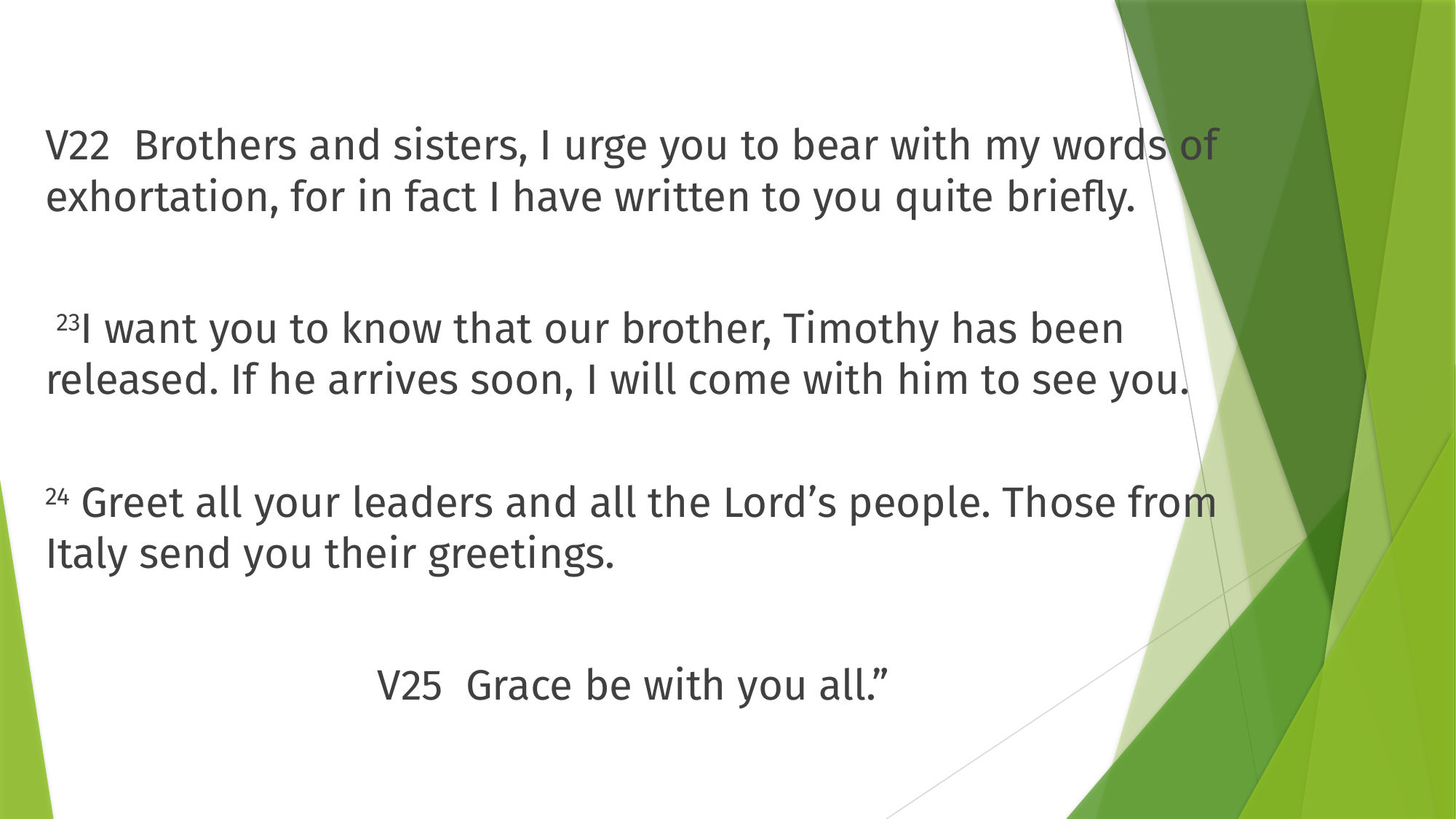

V22  Brothers and sisters, I urge you to bear with my words of exhortation, for in fact I have written to you quite briefly.

 23I want you to know that our brother, Timothy has been released. If he arrives soon, I will come with him to see you.

24 Greet all your leaders and all the Lord’s people. Those from Italy send you their greetings.

V25  Grace be with you all.”